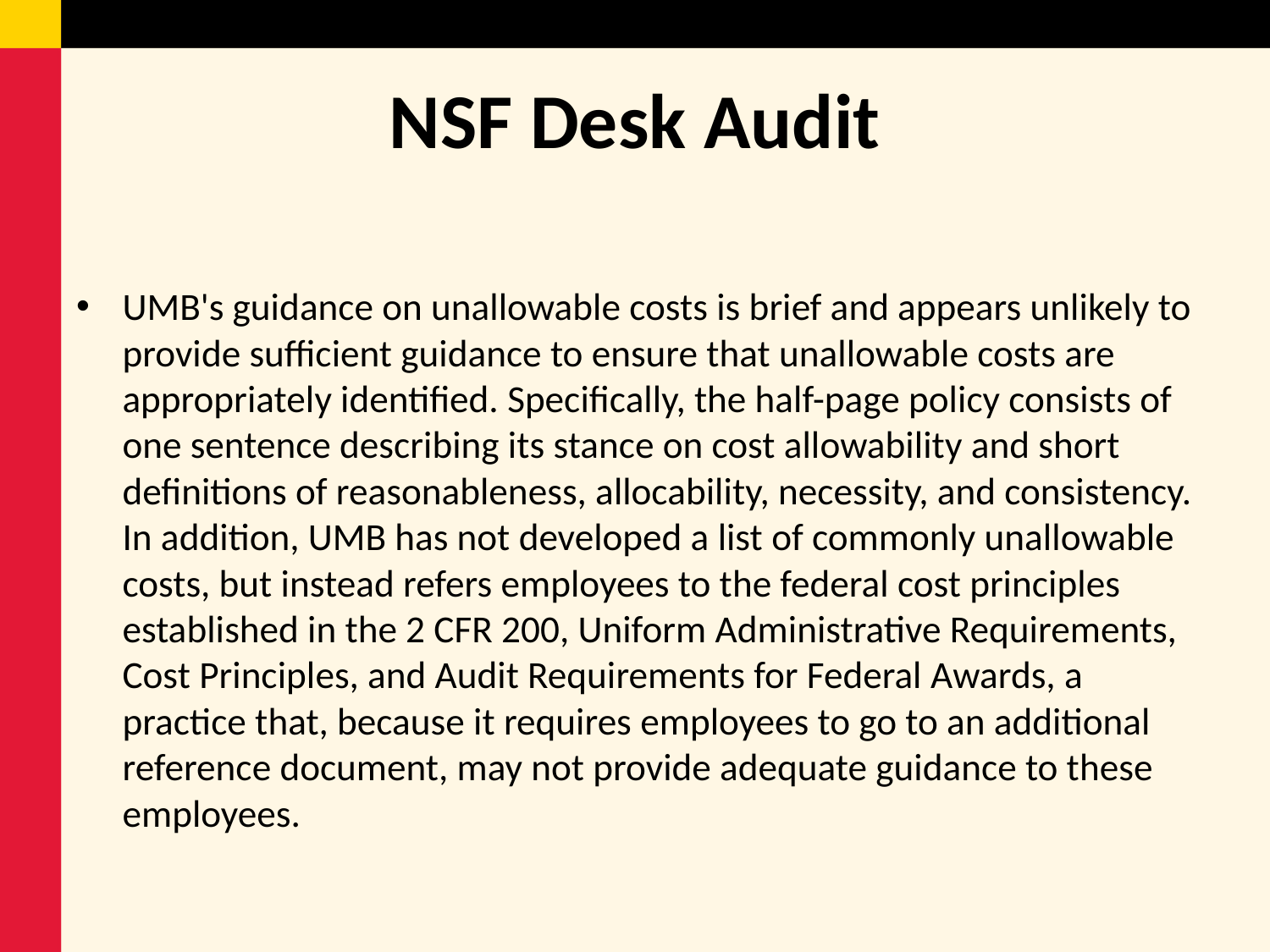

# NSF Desk Audit

UMB's guidance on unallowable costs is brief and appears unlikely to provide sufficient guidance to ensure that unallowable costs are appropriately identified. Specifically, the half-page policy consists of one sentence describing its stance on cost allowability and short definitions of reasonableness, allocability, necessity, and consistency. In addition, UMB has not developed a list of commonly unallowable costs, but instead refers employees to the federal cost principles established in the 2 CFR 200, Uniform Administrative Requirements, Cost Principles, and Audit Requirements for Federal Awards, a practice that, because it requires employees to go to an additional reference document, may not provide adequate guidance to these employees.